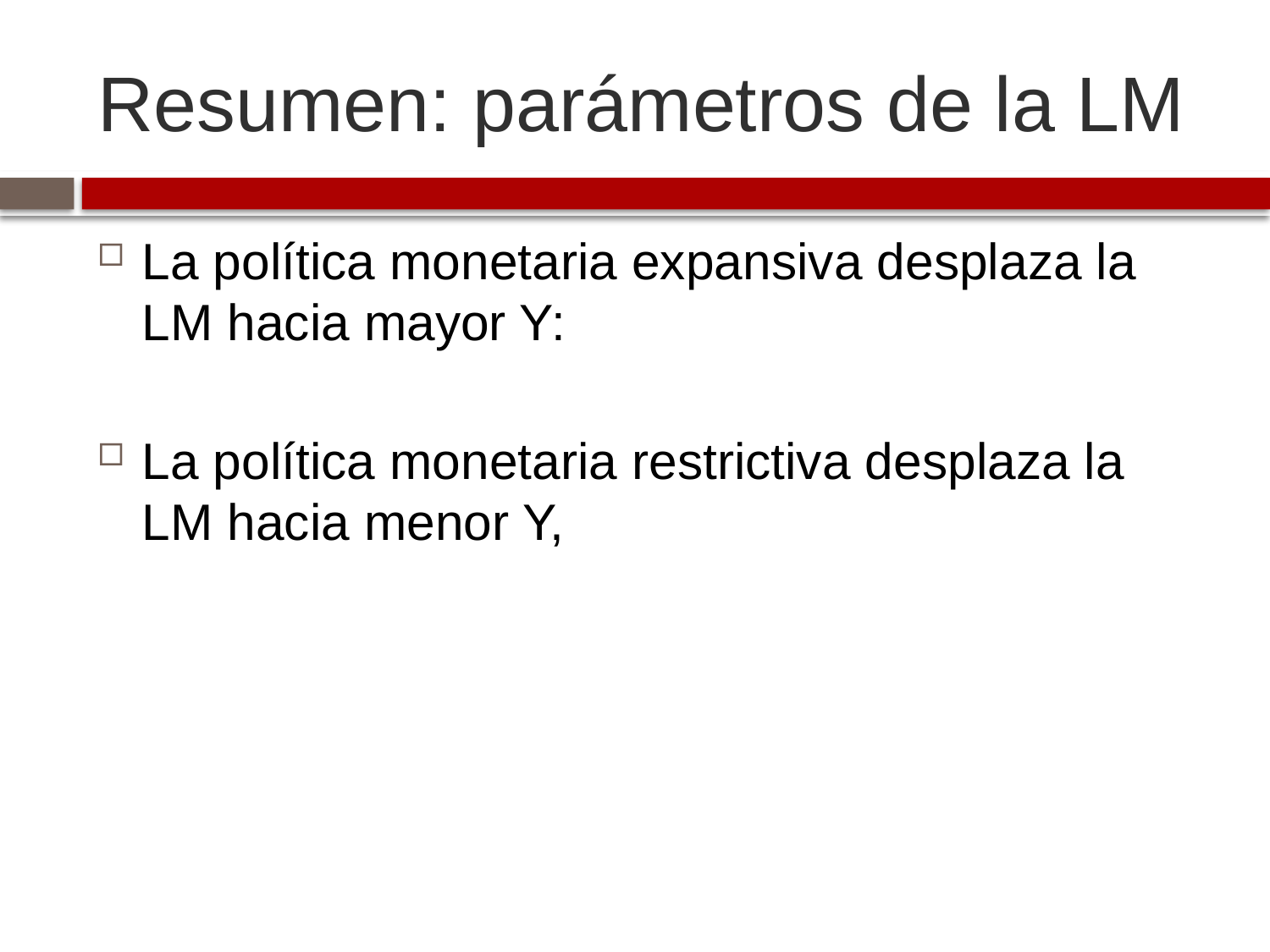

# Resumen: parámetros de la LM
La política monetaria expansiva desplaza la LM hacia mayor Y:

La política monetaria restrictiva desplaza la LM hacia menor Y,